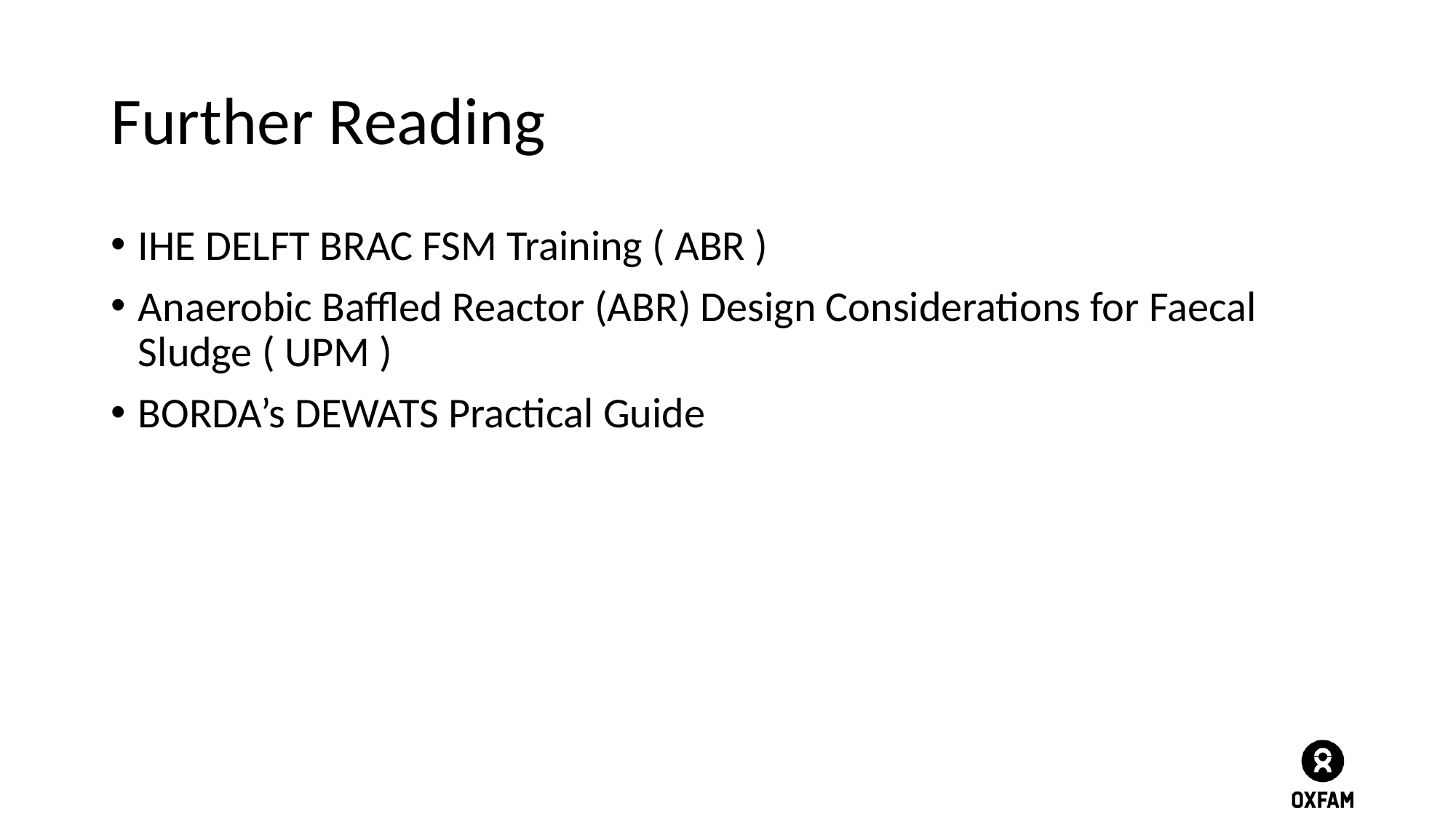

# Further Reading
IHE DELFT BRAC FSM Training ( ABR )
Anaerobic Baffled Reactor (ABR) Design Considerations for Faecal Sludge ( UPM )
BORDA’s DEWATS Practical Guide